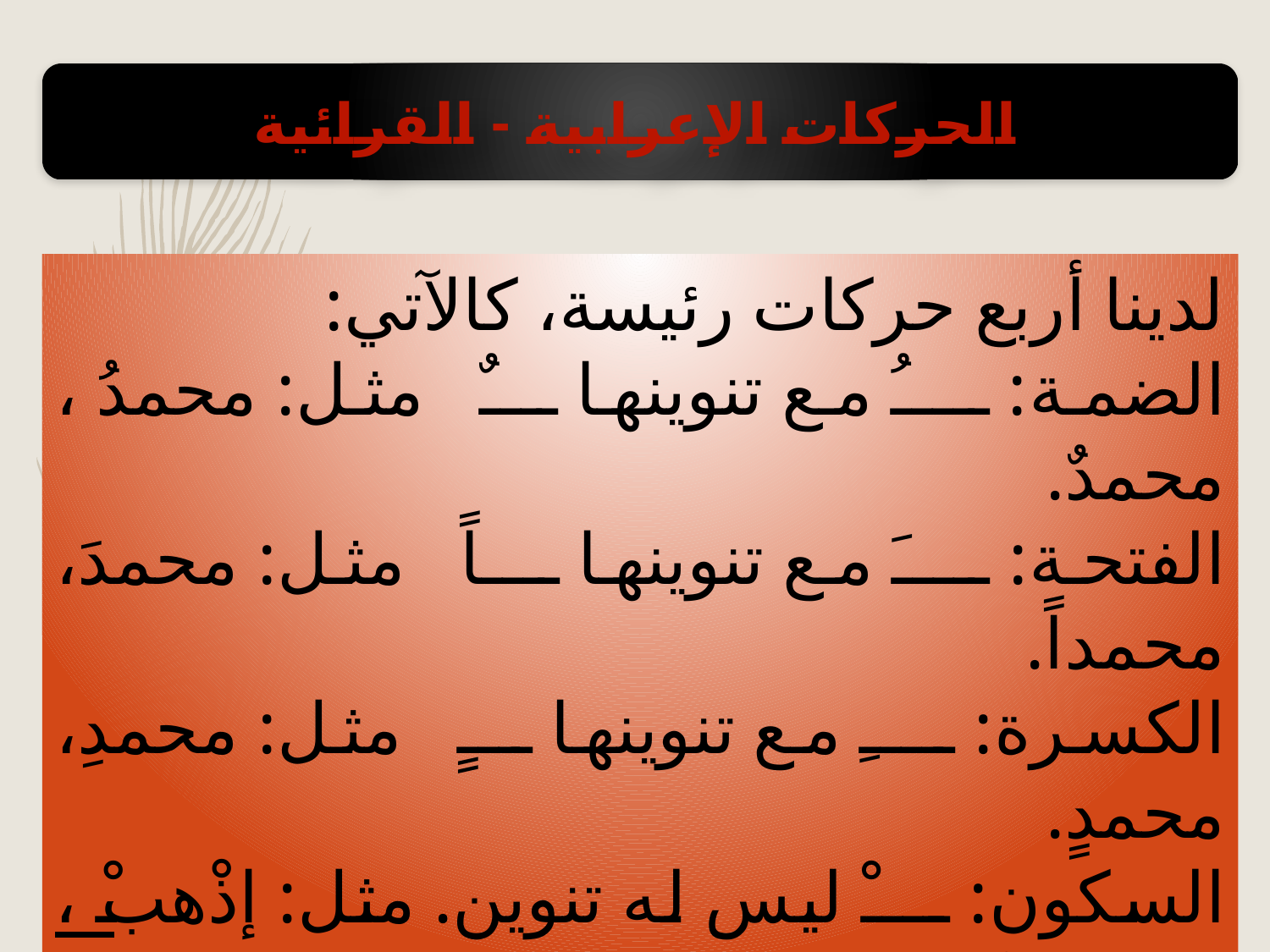

الحركات الإعرابية - القرائية
لدينا أربع حركات رئيسة، كالآتي:
الضمة: ــــُ مع تنوينها ـــٌ   مثل: محمدُ ، محمدٌ.
الفتحة: ــــَ مع تنوينها ـــاً   مثل: محمدَ، محمداً.
الكسرة: ــــِ مع تنوينها ـــٍ   مثل: محمدِ، محمدٍ.
السكون: ــــْ ليس له تنوين. مثل: إذْهبْ ، لم يذهَبْ.